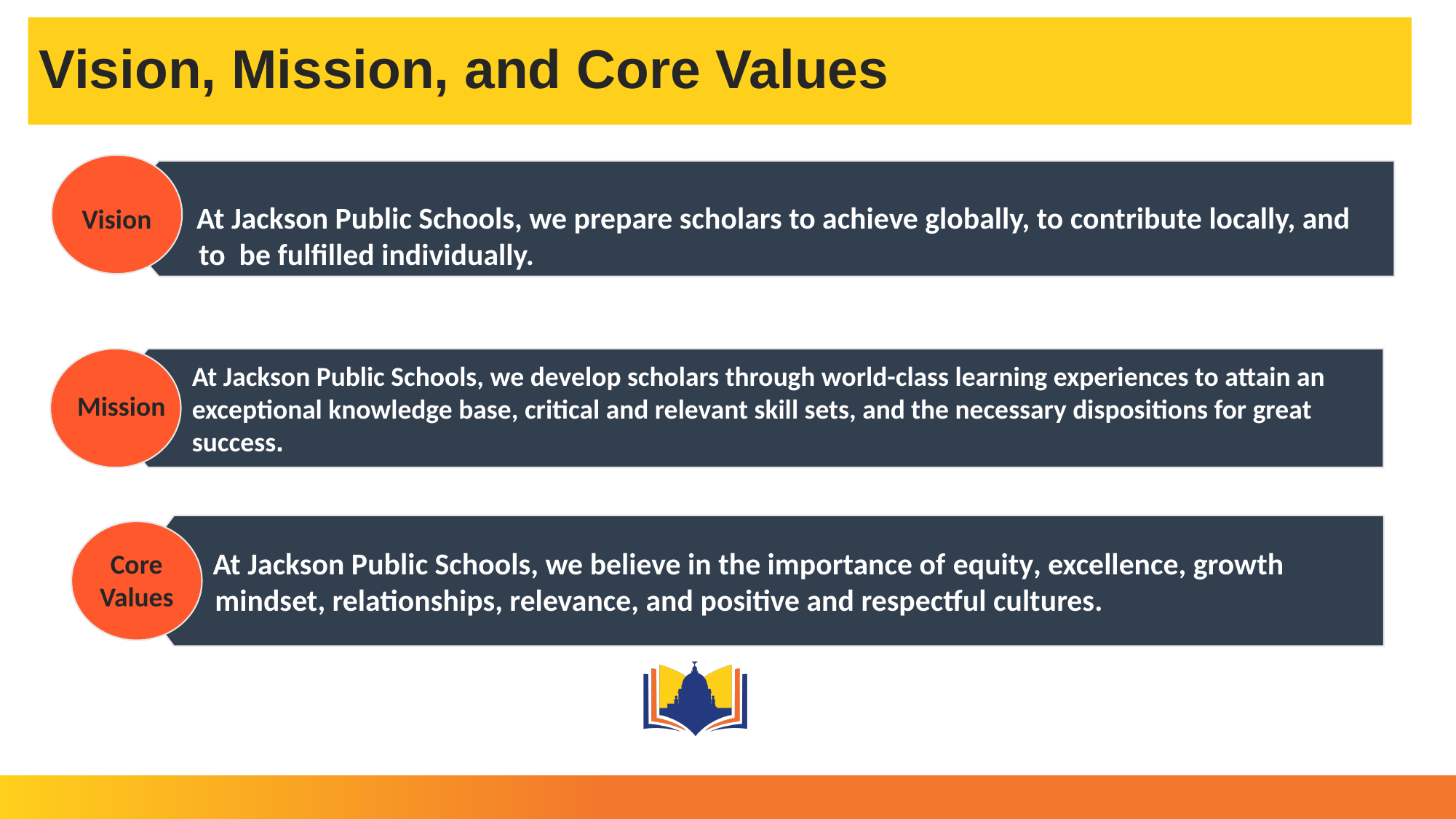

# Vision, Mission, and Core Values

   At Jackson Public Schools, we prepare scholars to achieve globally, to contribute locally, and
   to  be fulfilled individually.
Vision

    At Jackson Public Schools, we develop scholars through world-class learning experiences to attain an
    exceptional knowledge base, critical and relevant skill sets, and the necessary dispositions for great
    success.
Mission
   At Jackson Public Schools, we believe in the importance of equity, excellence, growth
   mindset, relationships, relevance, and positive and respectful cultures.

Core Values